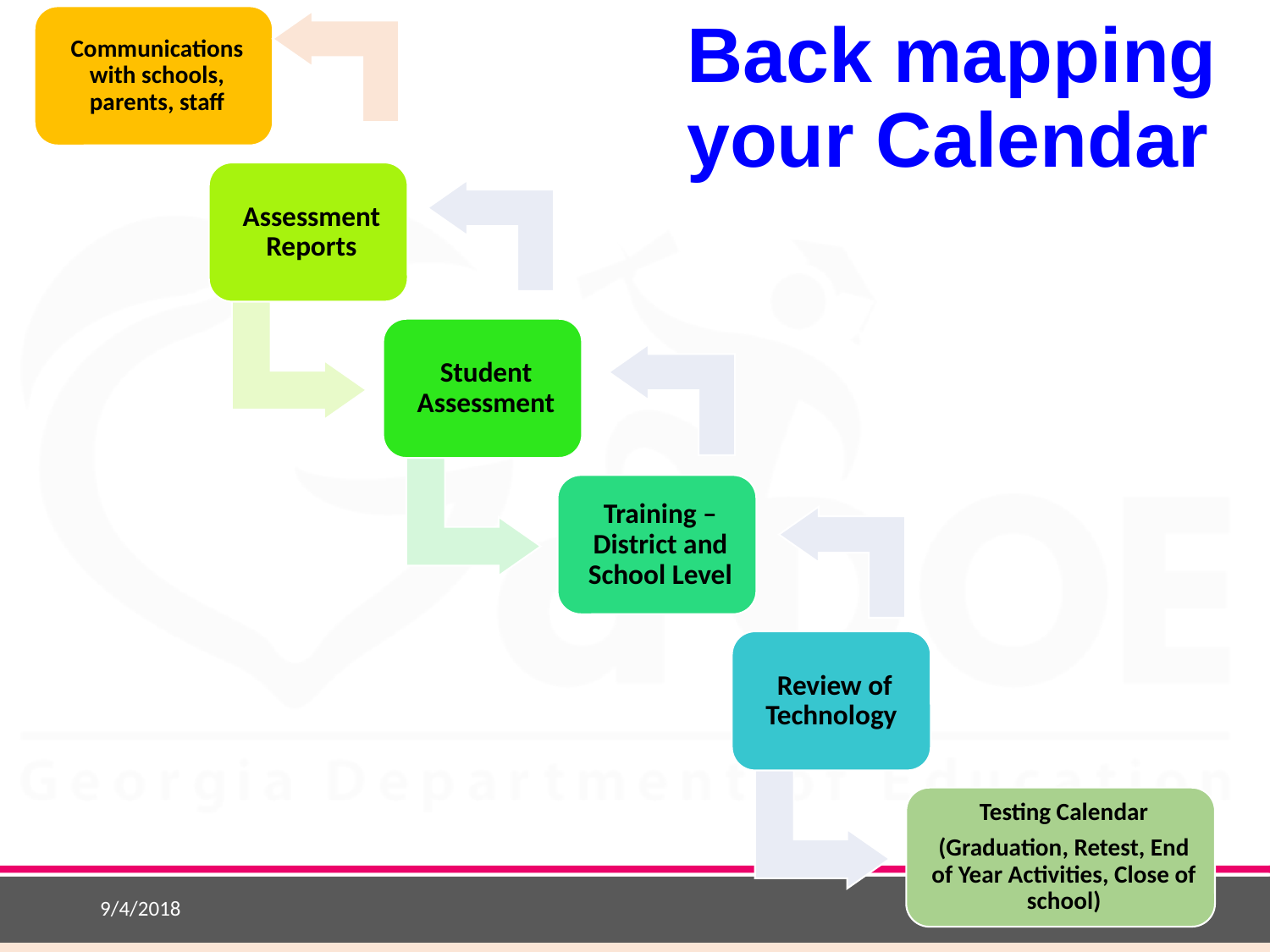

Communications with schools, parents, staff
Assessment Reports
Student Assessment
Training – District and School Level
Review of Technology
Testing Calendar
(Graduation, Retest, End of Year Activities, Close of school)
# Back mapping your Calendar

9/4/2018
8